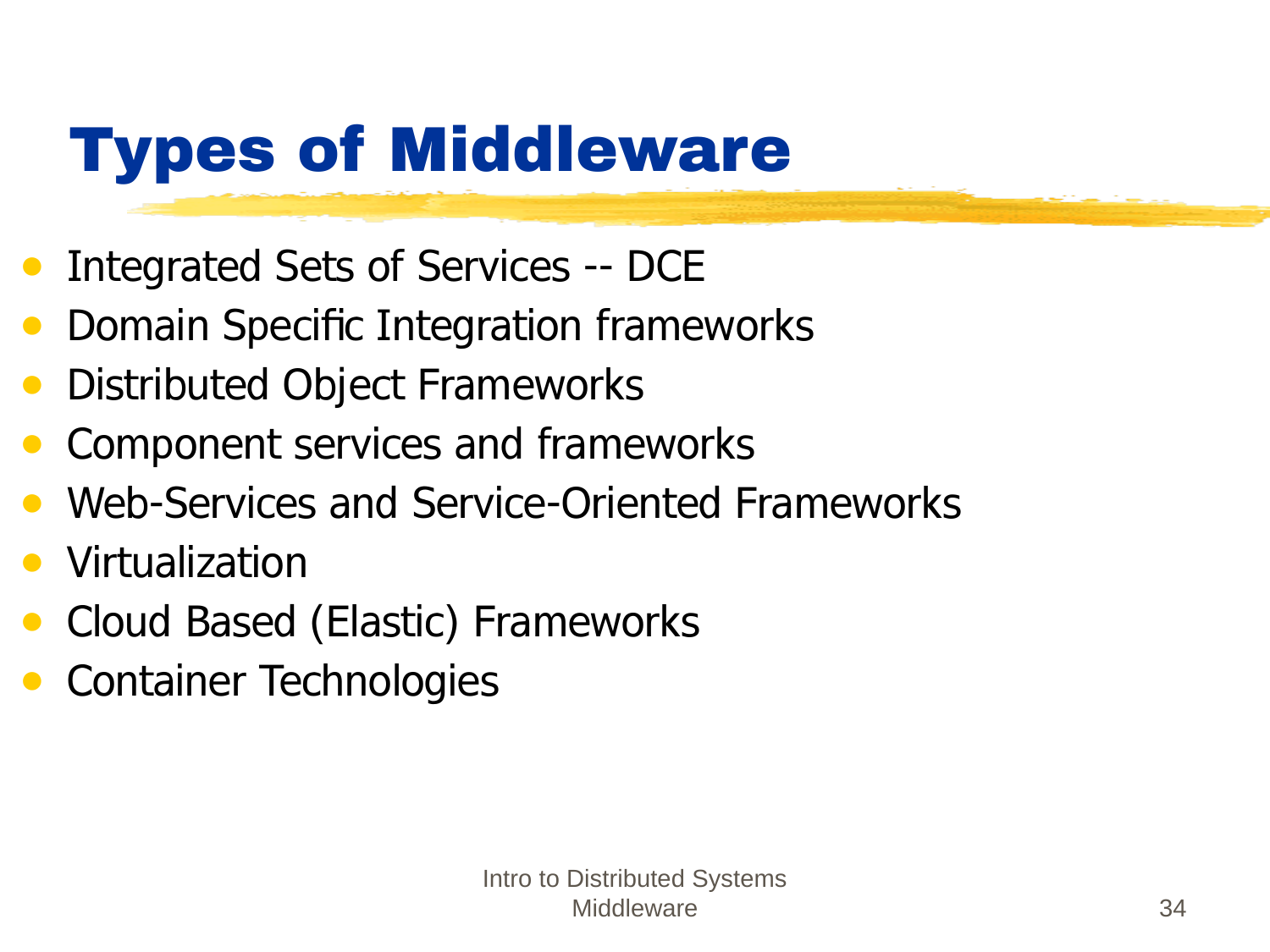

# Types of Middleware
Integrated Sets of Services -- DCE
Domain Specific Integration frameworks
Distributed Object Frameworks
Component services and frameworks
Web-Services and Service-Oriented Frameworks
Virtualization
Cloud Based (Elastic) Frameworks
Container Technologies
Intro to Distributed Systems Middleware
34